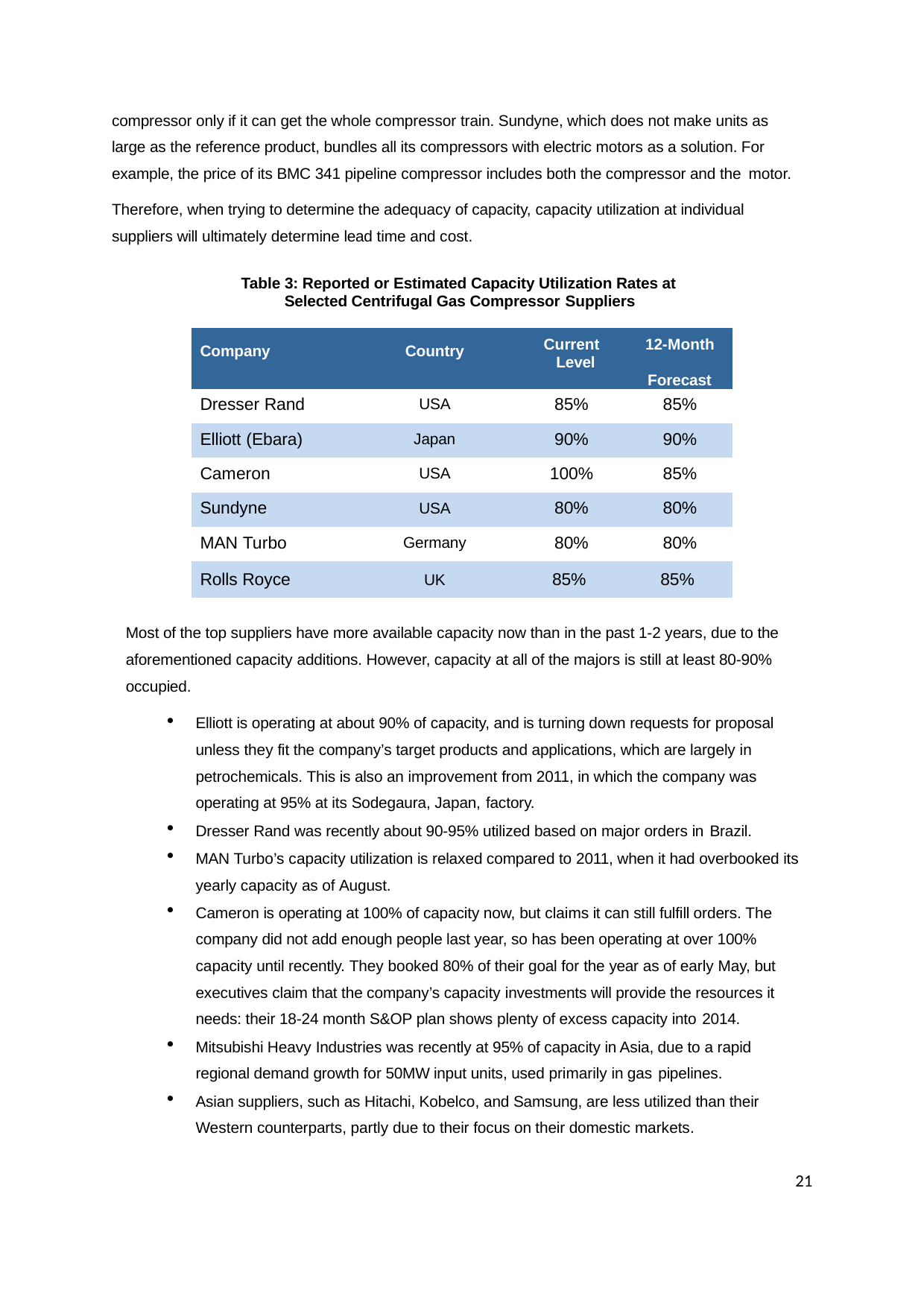

compressor only if it can get the whole compressor train. Sundyne, which does not make units as  large as the reference product, bundles all its compressors with electric motors as a solution. For  example, the price of its BMC 341 pipeline compressor includes both the compressor and the motor.
Therefore, when trying to determine the adequacy of capacity, capacity utilization at individual  suppliers will ultimately determine lead time and cost.

Table 3: Reported or Estimated Capacity Utilization Rates at  Selected Centrifugal Gas Compressor Suppliers
| Company | Country | Current Level | 12-Month Forecast |
| --- | --- | --- | --- |
| Dresser Rand | USA | 85% | 85% |
| Elliott (Ebara) | Japan | 90% | 90% |
| Cameron | USA | 100% | 85% |
| Sundyne | USA | 80% | 80% |
| MAN Turbo | Germany | 80% | 80% |
| Rolls Royce | UK | 85% | 85% |
Most of the top suppliers have more available capacity now than in the past 1-2 years, due to the  aforementioned capacity additions. However, capacity at all of the majors is still at least 80-90%  occupied.
Elliott is operating at about 90% of capacity, and is turning down requests for proposal  unless they fit the company’s target products and applications, which are largely in  petrochemicals. This is also an improvement from 2011, in which the company was  operating at 95% at its Sodegaura, Japan, factory.
Dresser Rand was recently about 90-95% utilized based on major orders in Brazil.
MAN Turbo’s capacity utilization is relaxed compared to 2011, when it had overbooked its  yearly capacity as of August.
Cameron is operating at 100% of capacity now, but claims it can still fulfill orders. The  company did not add enough people last year, so has been operating at over 100%  capacity until recently. They booked 80% of their goal for the year as of early May, but  executives claim that the company’s capacity investments will provide the resources it  needs: their 18-24 month S&OP plan shows plenty of excess capacity into 2014.
Mitsubishi Heavy Industries was recently at 95% of capacity in Asia, due to a rapid  regional demand growth for 50MW input units, used primarily in gas pipelines.
Asian suppliers, such as Hitachi, Kobelco, and Samsung, are less utilized than their  Western counterparts, partly due to their focus on their domestic markets.
21